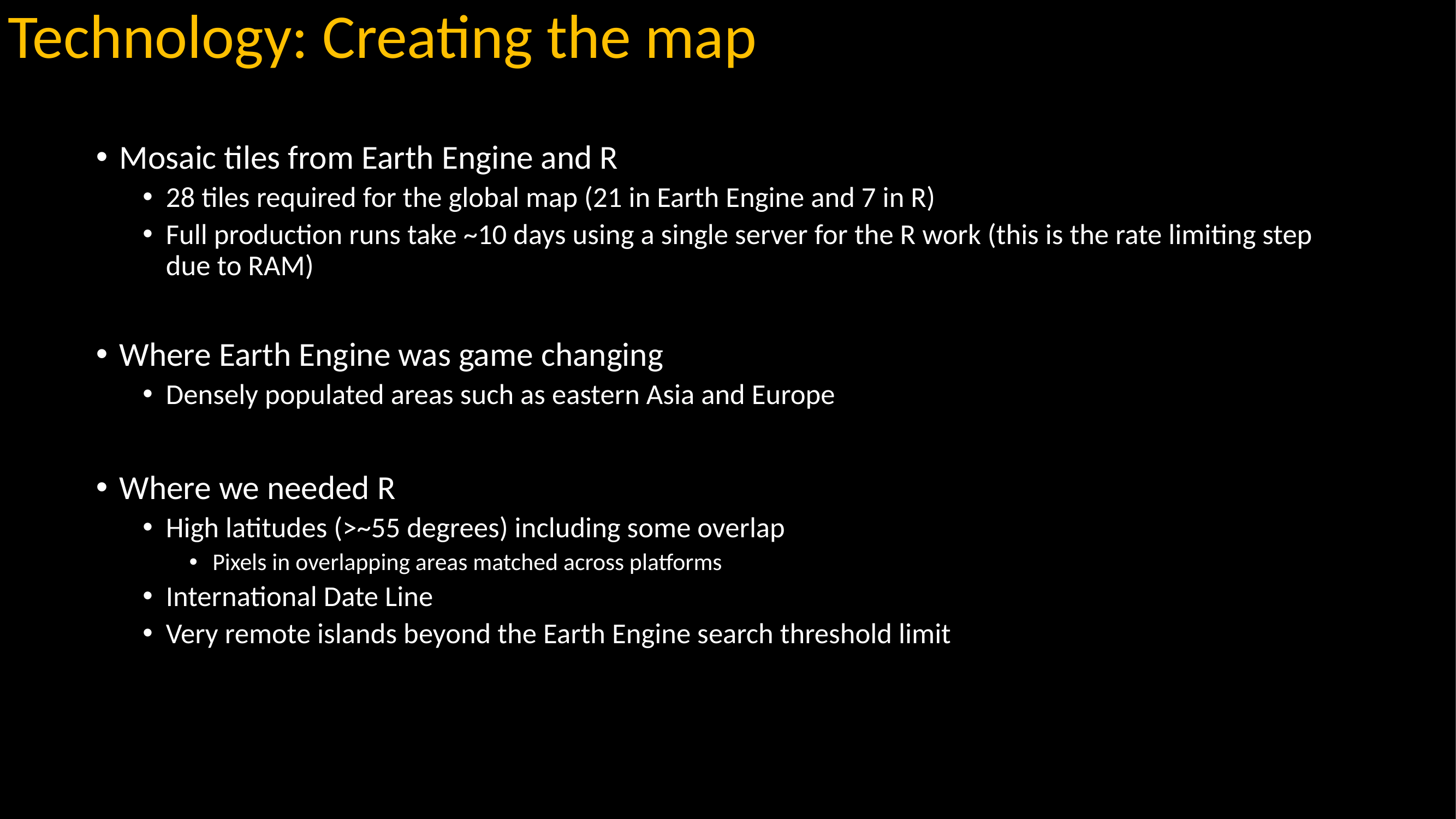

Technology: Creating the map
Mosaic tiles from Earth Engine and R
28 tiles required for the global map (21 in Earth Engine and 7 in R)
Full production runs take ~10 days using a single server for the R work (this is the rate limiting step due to RAM)

Where Earth Engine was game changing
Densely populated areas such as eastern Asia and Europe

Where we needed R
High latitudes (>~55 degrees) including some overlap
Pixels in overlapping areas matched across platforms
International Date Line
Very remote islands beyond the Earth Engine search threshold limit